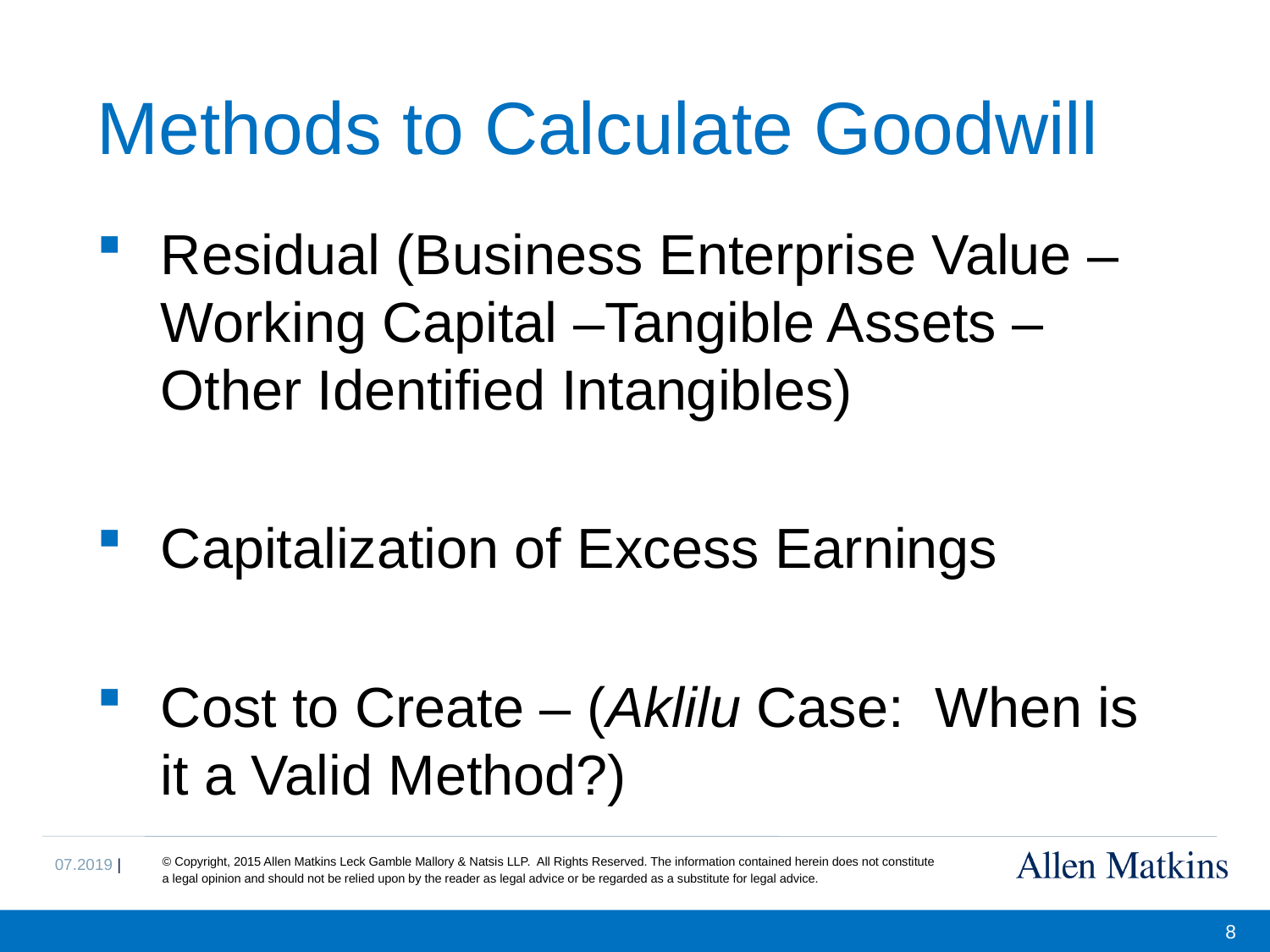

# Methods to Calculate Goodwill
Residual (Business Enterprise Value – Working Capital –Tangible Assets – Other Identified Intangibles)

Capitalization of Excess Earnings

Cost to Create – (Aklilu Case:  When is it a Valid Method?)
8